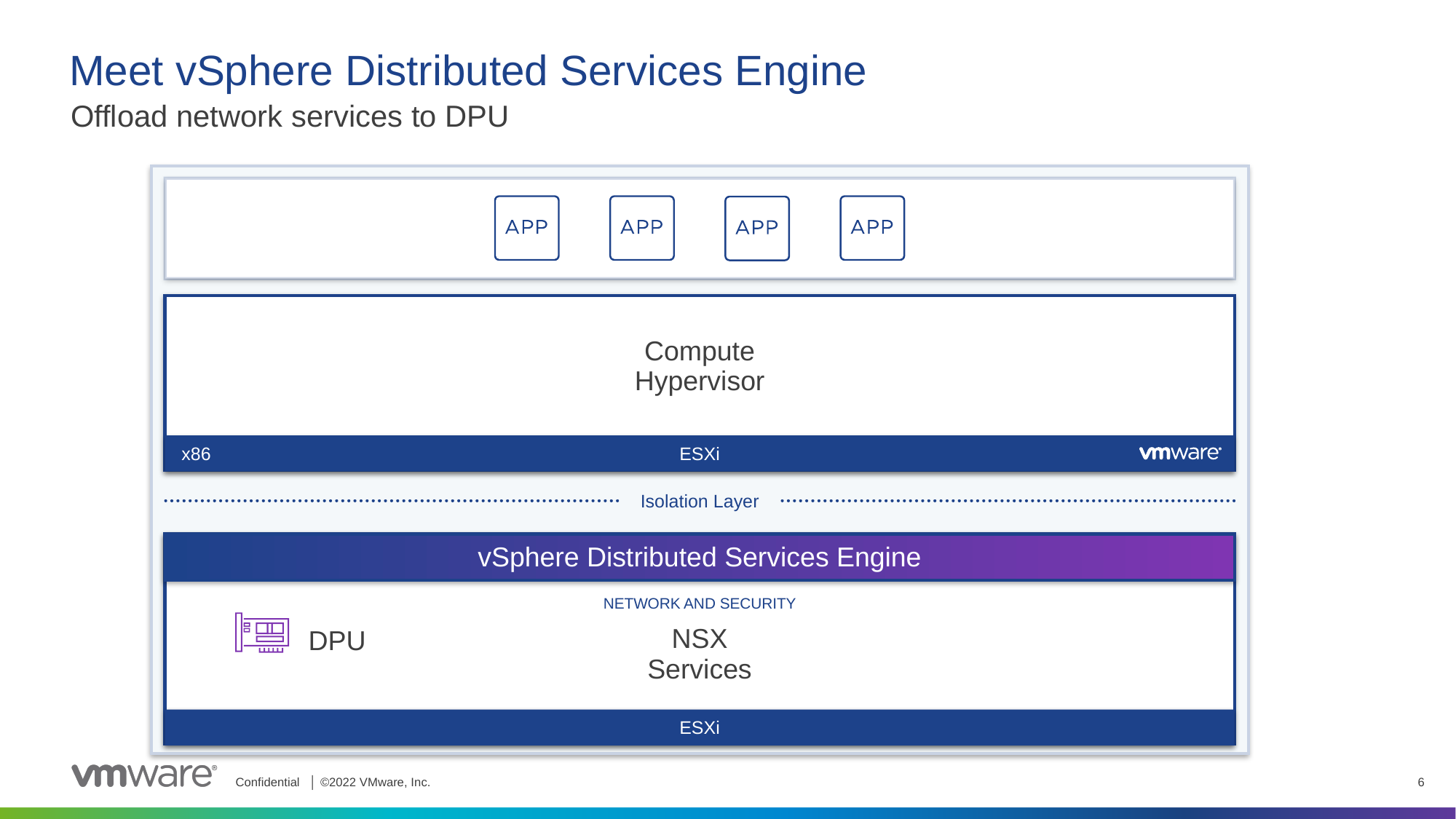

# Meet vSphere Distributed Services Engine
Offload network services to DPU

Compute
Hypervisor

x86
ESXi

Isolation Layer

vSphere Distributed Services Engine
NETWORK AND SECURITY

DPU
NSX
Services

ESXi